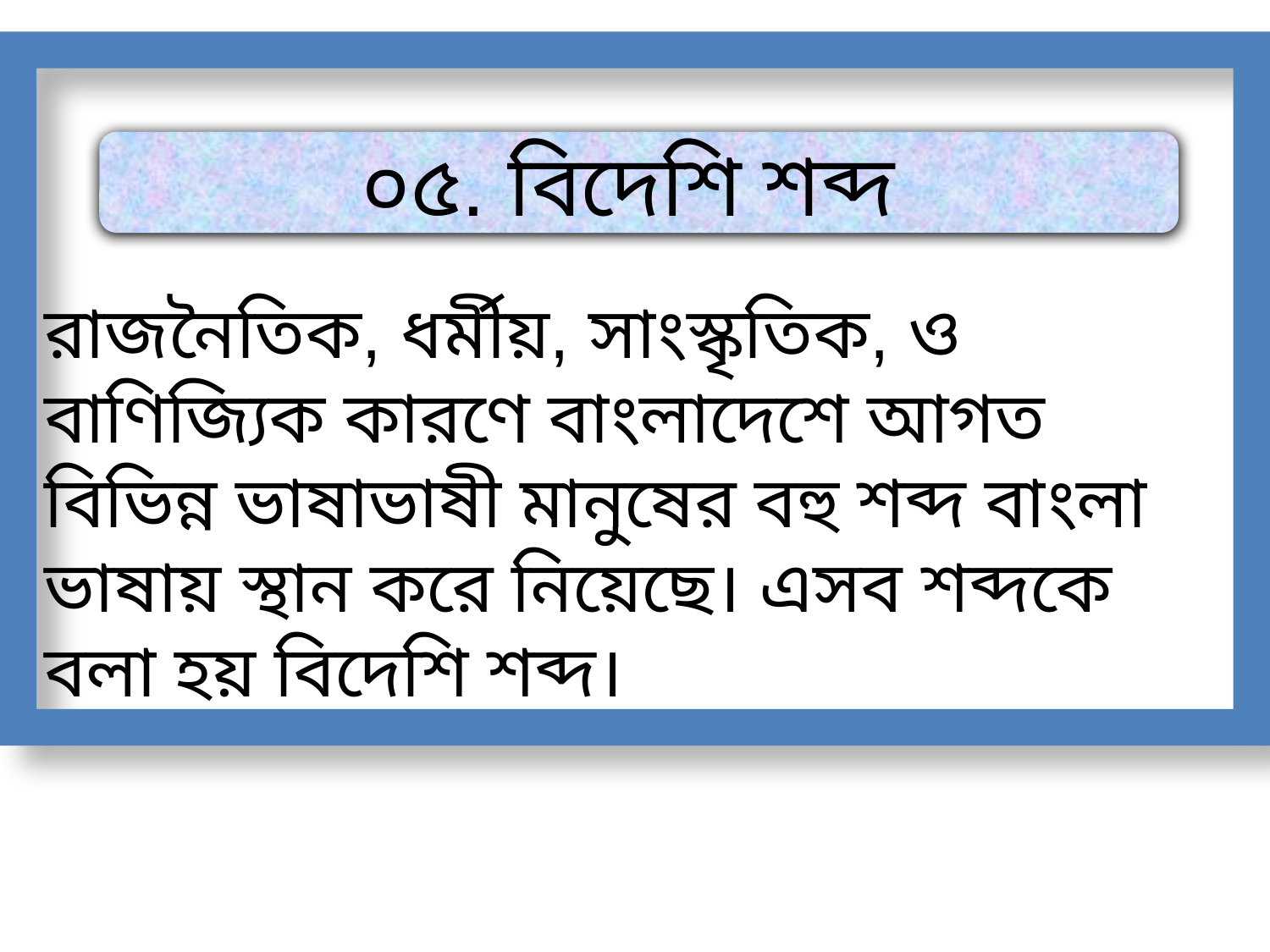

০৫. বিদেশি শব্দ
রাজনৈতিক, ধর্মীয়, সাংস্কৃতিক, ও বাণিজ্যিক কারণে বাংলাদেশে আগত বিভিন্ন ভাষাভাষী মানুষের বহু শব্দ বাংলা ভাষায় স্থান করে নিয়েছে। এসব শব্দকে বলা হয় বিদেশি শব্দ।